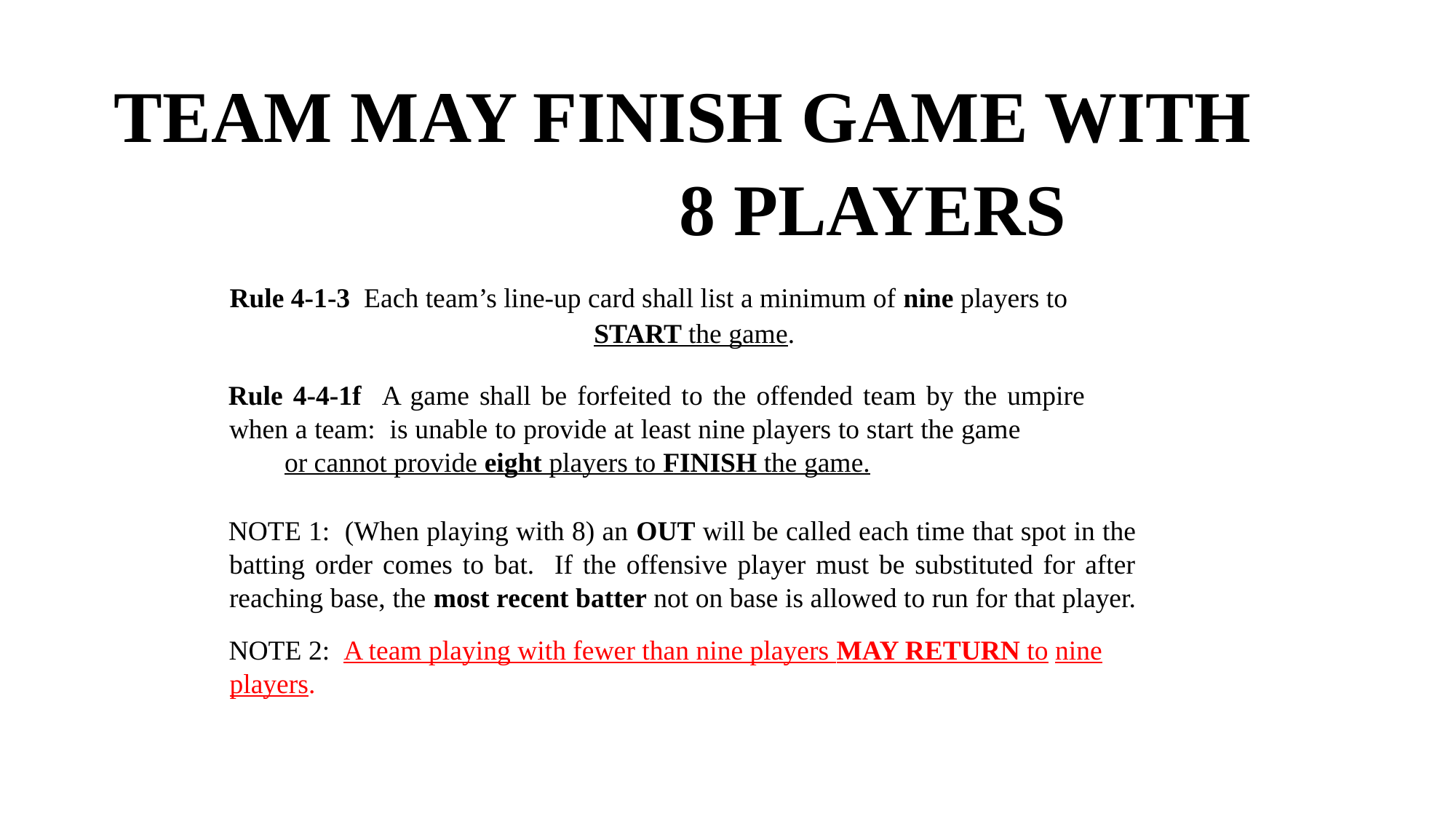

TEAM MAY FINISH GAME WITH    	 	 	             8 PLAYERS

Rule 4-1-3  Each team’s line-up card shall list a minimum of nine players to
	 	 	 	    START the game.
Rule 4-4-1f  A game shall be forfeited to the offended team by the umpire when a team:  is unable to provide at least nine players to start the game                  or cannot provide eight players to FINISH the game.

NOTE 1:  (When playing with 8) an OUT will be called each time that spot in the batting order comes to bat.  If the offensive player must be substituted for after reaching base, the most recent batter not on base is allowed to run for that player.

NOTE 2:  A team playing with fewer than nine players MAY RETURN to nine players.